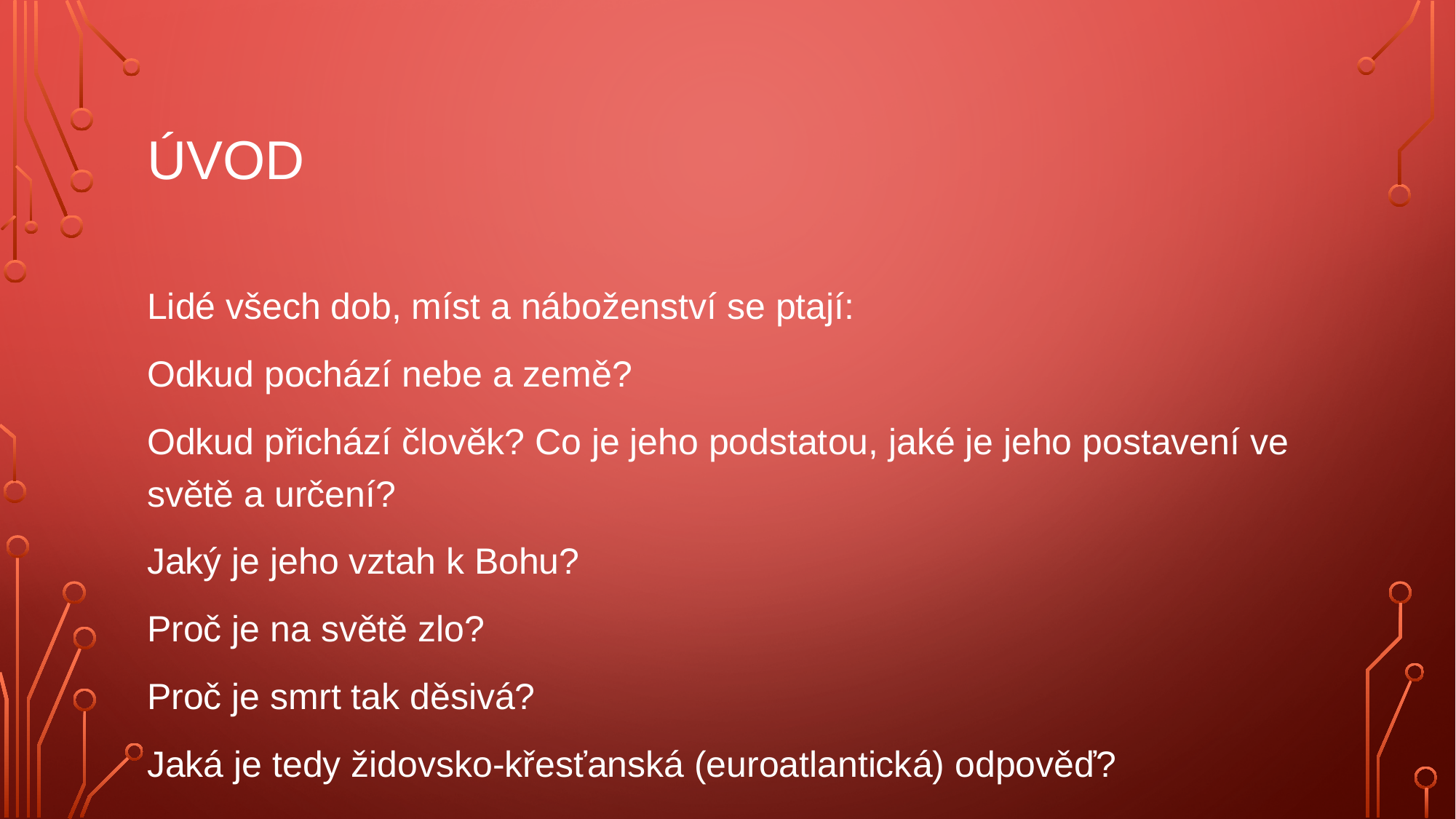

# úvod
Lidé všech dob, míst a náboženství se ptají:
Odkud pochází nebe a země?
Odkud přichází člověk? Co je jeho podstatou, jaké je jeho postavení ve světě a určení?
Jaký je jeho vztah k Bohu?
Proč je na světě zlo?
Proč je smrt tak děsivá?
Jaká je tedy židovsko-křesťanská (euroatlantická) odpověď?